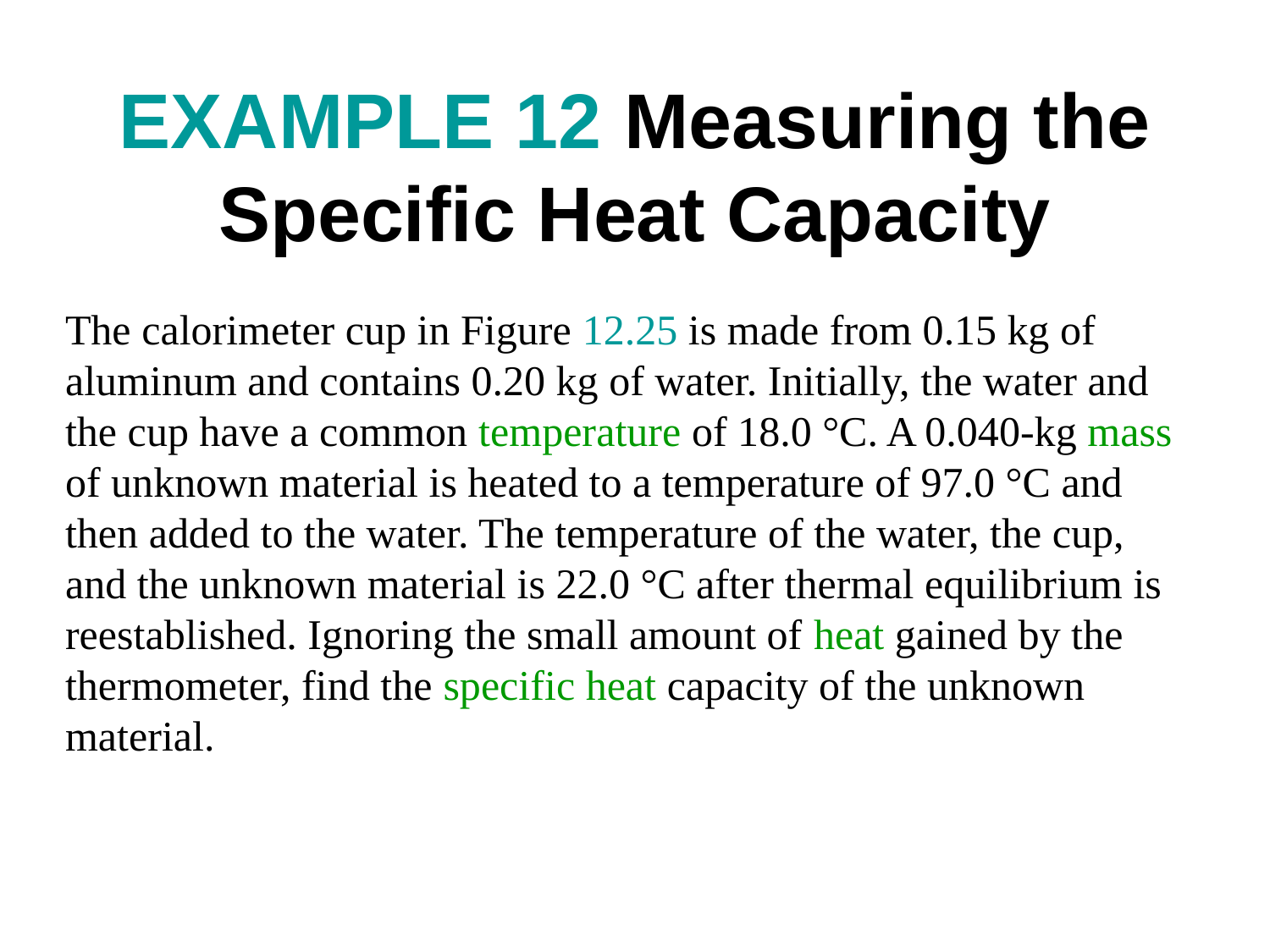

# EXAMPLE 12 Measuring the Specific Heat Capacity
The calorimeter cup in Figure 12.25 is made from 0.15 kg of aluminum and contains 0.20 kg of water. Initially, the water and the cup have a common temperature of 18.0 °C. A 0.040-kg mass of unknown material is heated to a temperature of 97.0 °C and then added to the water. The temperature of the water, the cup, and the unknown material is 22.0 °C after thermal equilibrium is reestablished. Ignoring the small amount of heat gained by the thermometer, find the specific heat capacity of the unknown material.